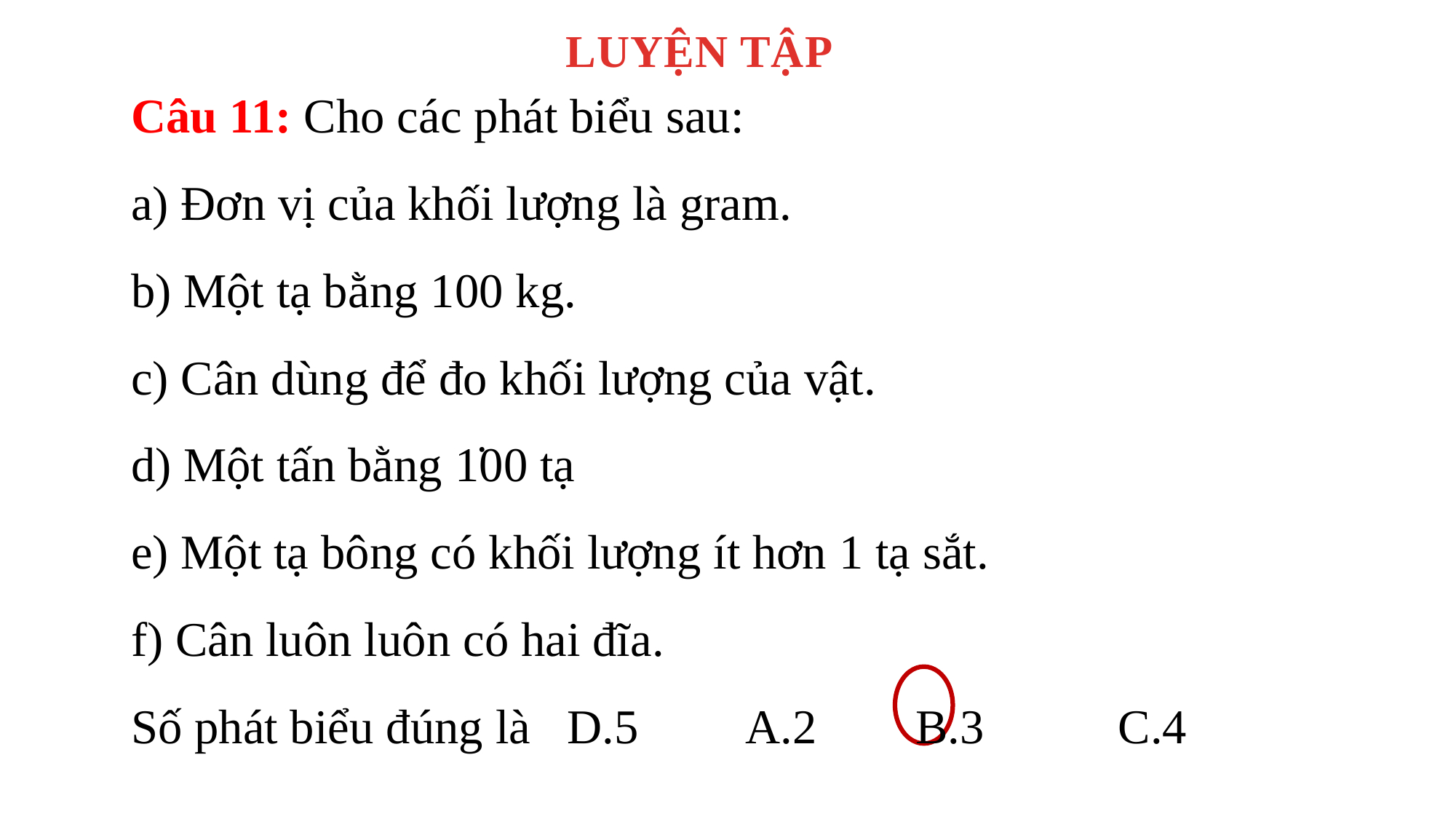

LUYỆN TẬP
Câu 11: Cho các phát biểu sau:
a) Đơn vị của khối lượng là gram.
b) Một tạ bằng 100 kg.
c) Cân dùng để đo khối lượng của vật.
d) Một tấn bằng 100 tạ
e) Một tạ bông có khối lượng ít hơn 1 tạ sắt.
f) Cân luôn luôn có hai đĩa.
Số phát biểu đúng là   D.5         A.2        B.3           C.4

		.